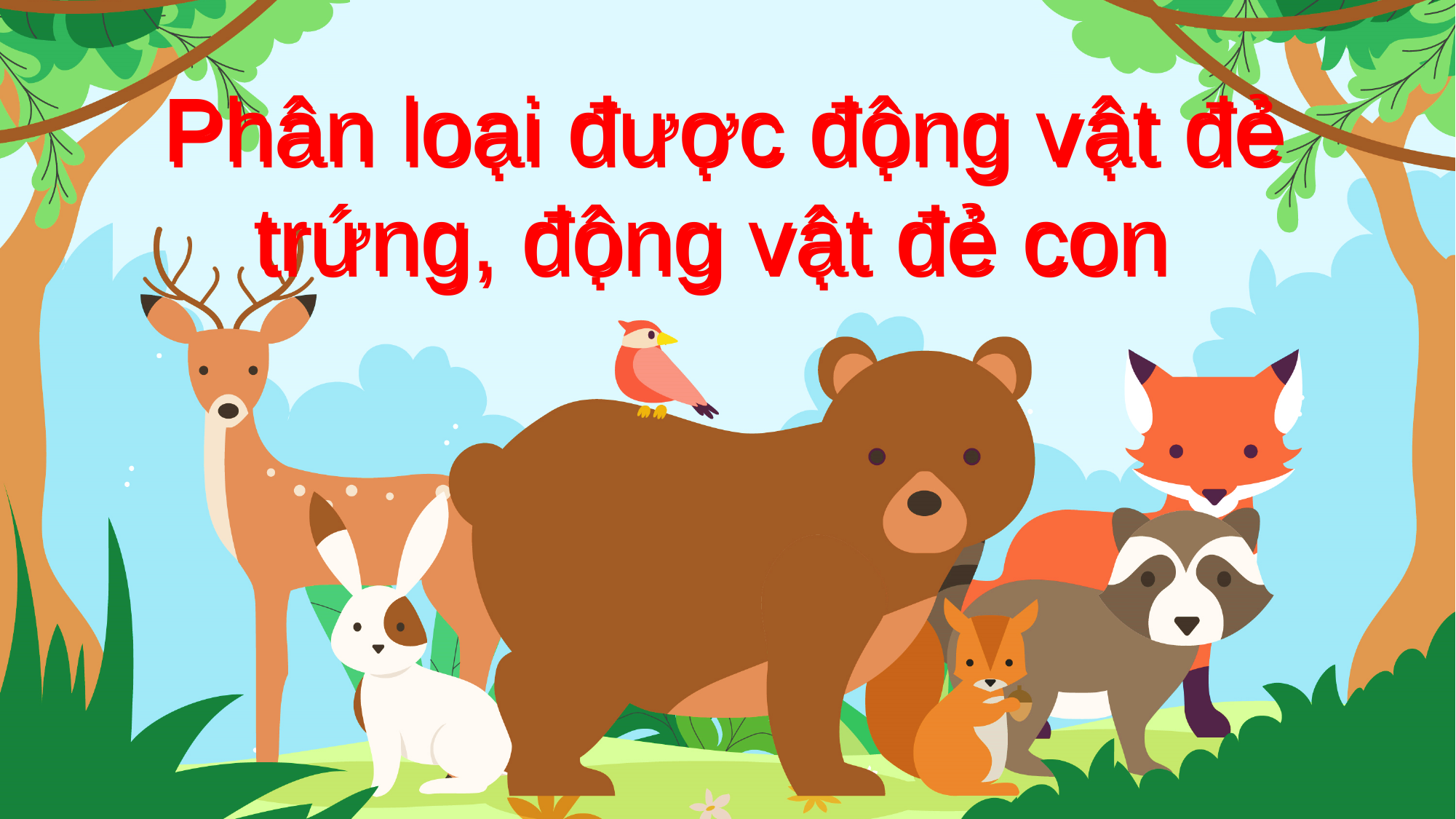

Phân loại được động vật đẻ trứng, động vật đẻ con
Phân loại được động vật đẻ trứng, động vật đẻ con